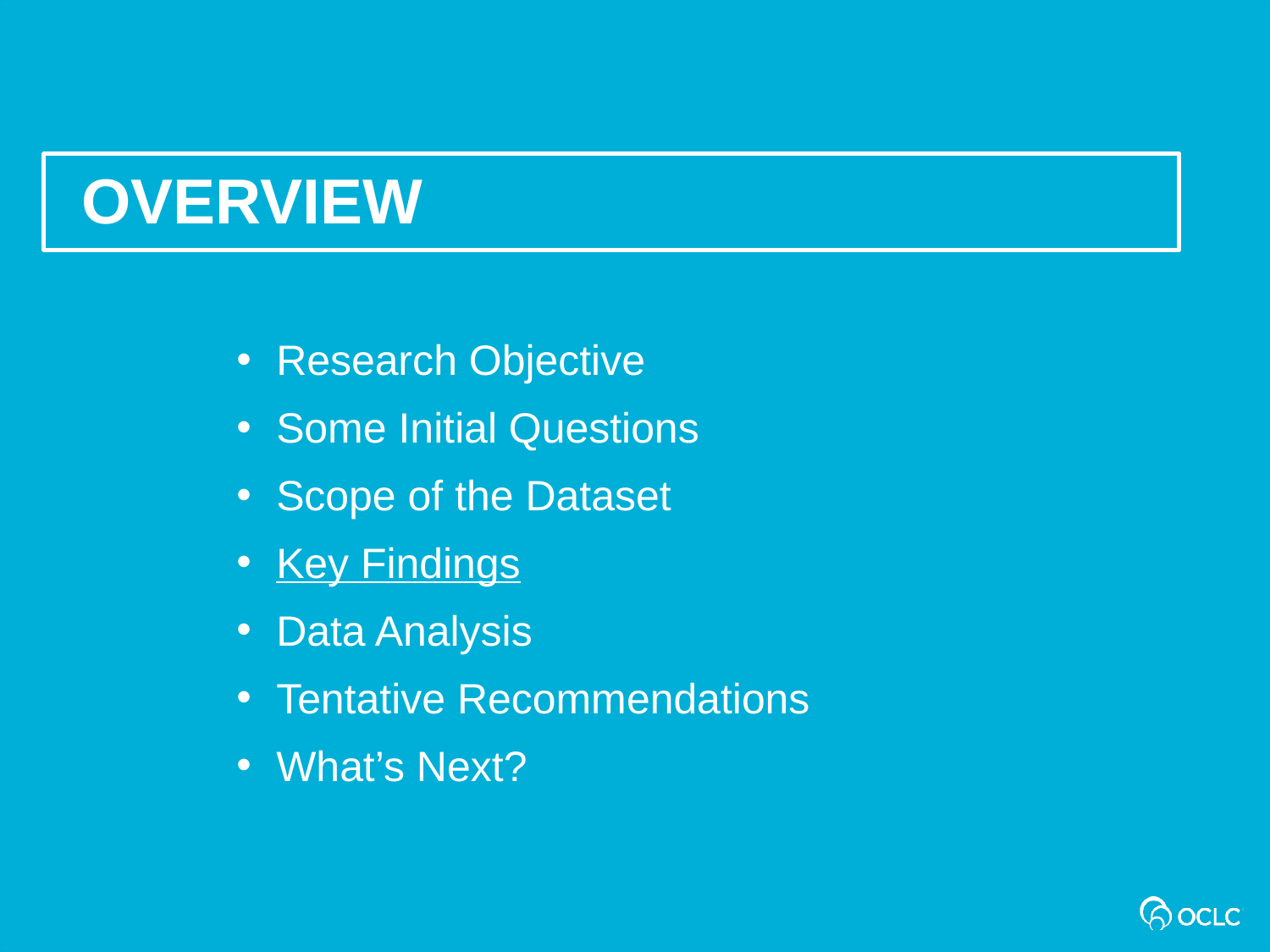

overview
Research Objective

Some Initial Questions

Scope of the Dataset

Key Findings

Data Analysis

Tentative Recommendations

What’s Next?